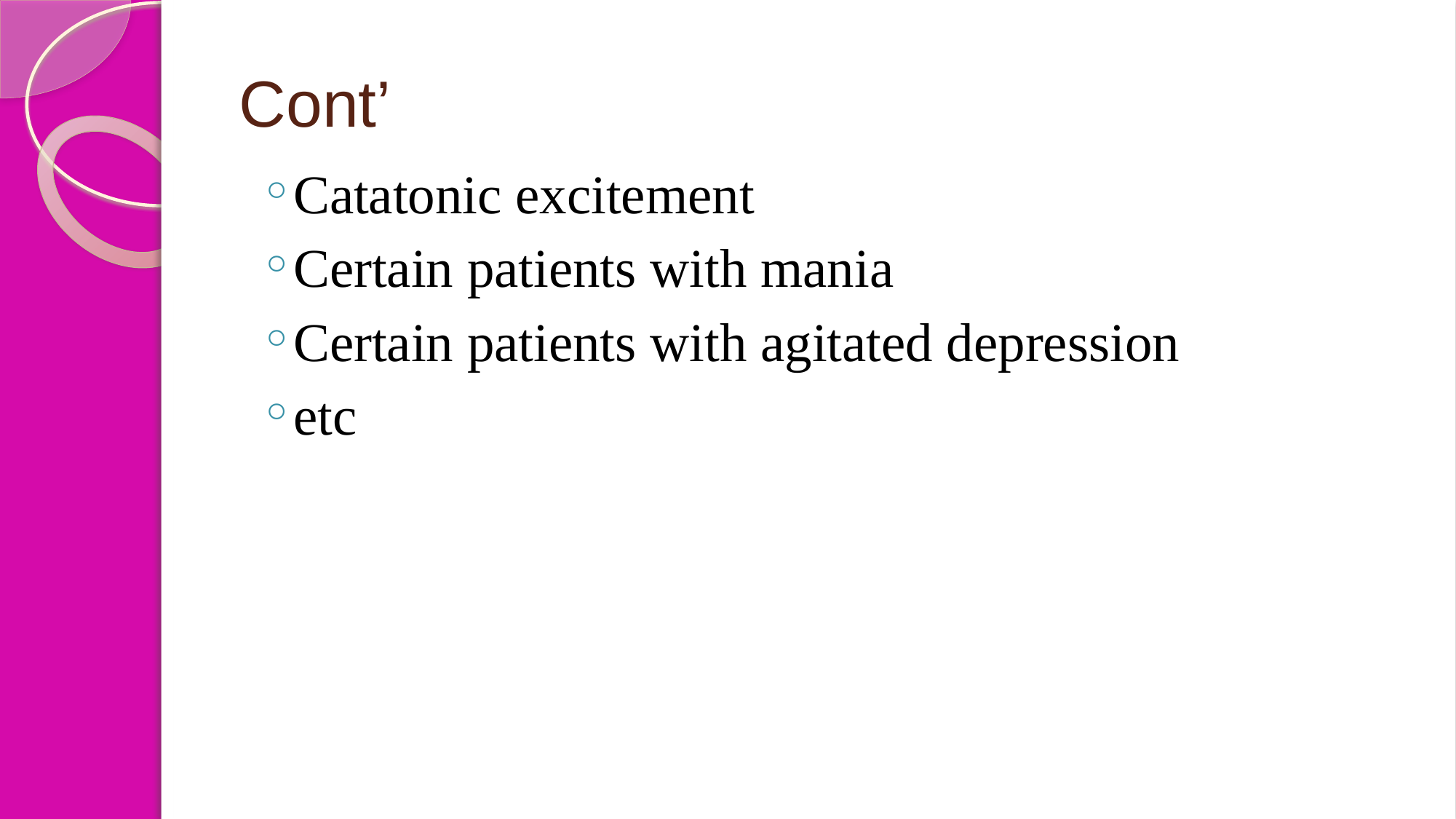

# Cont’
Catatonic excitement
Certain patients with mania
Certain patients with agitated depression
etc